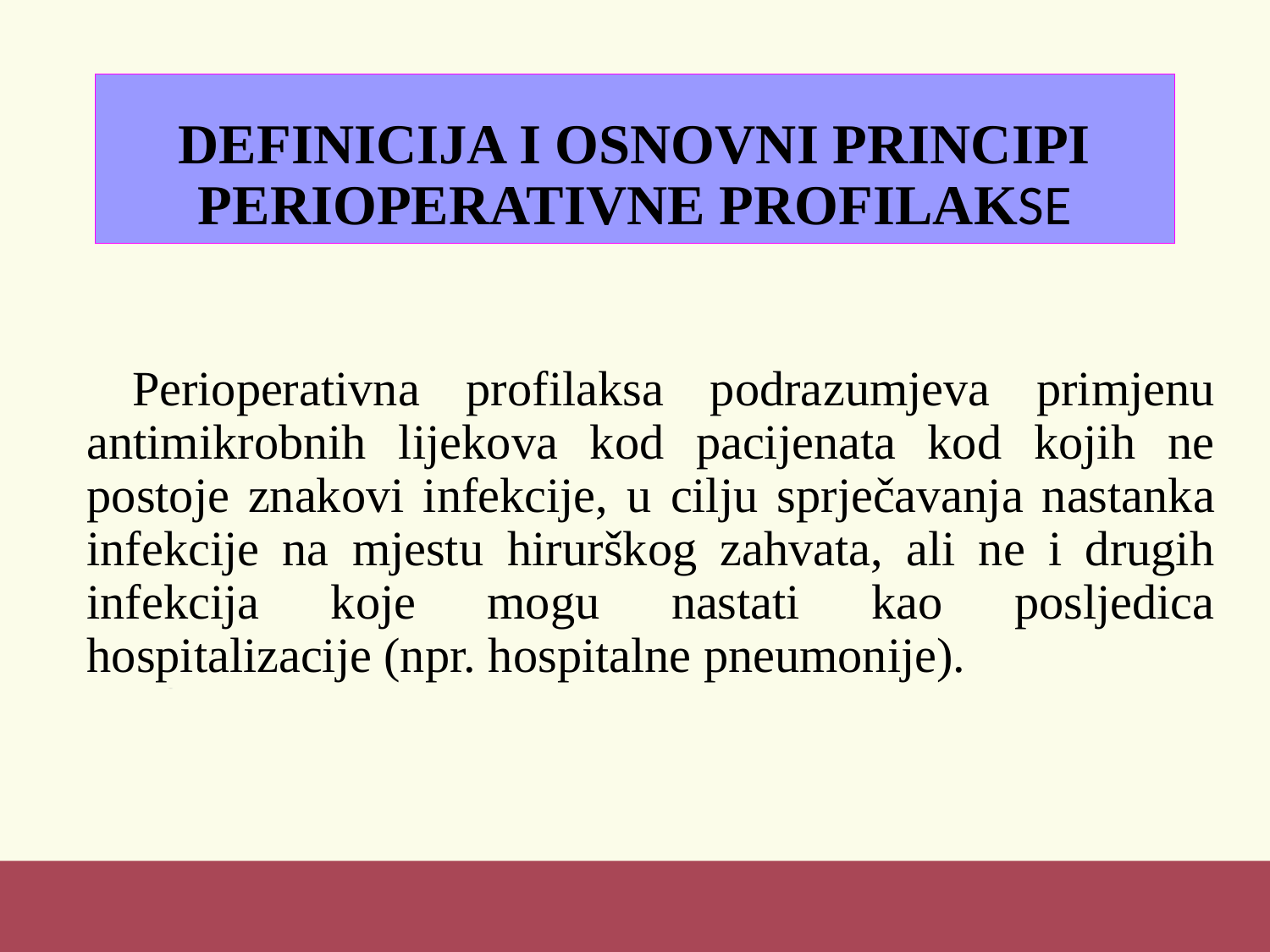

# DEFINICIJA I OSNOVNI PRINCIPI PERIOPERATIVNE PROFILAKSE
 Perioperativna profilaksa podrazumjeva primjenu antimikrobnih lijekova kod pacijenata kod kojih ne postoje znakovi infekcije, u cilju sprječavanja nastanka infekcije na mjestu hirurškog zahvata, ali ne i drugih infekcija koje mogu nastati kao posljedica hospitalizacije (npr. hospitalne pneumonije).